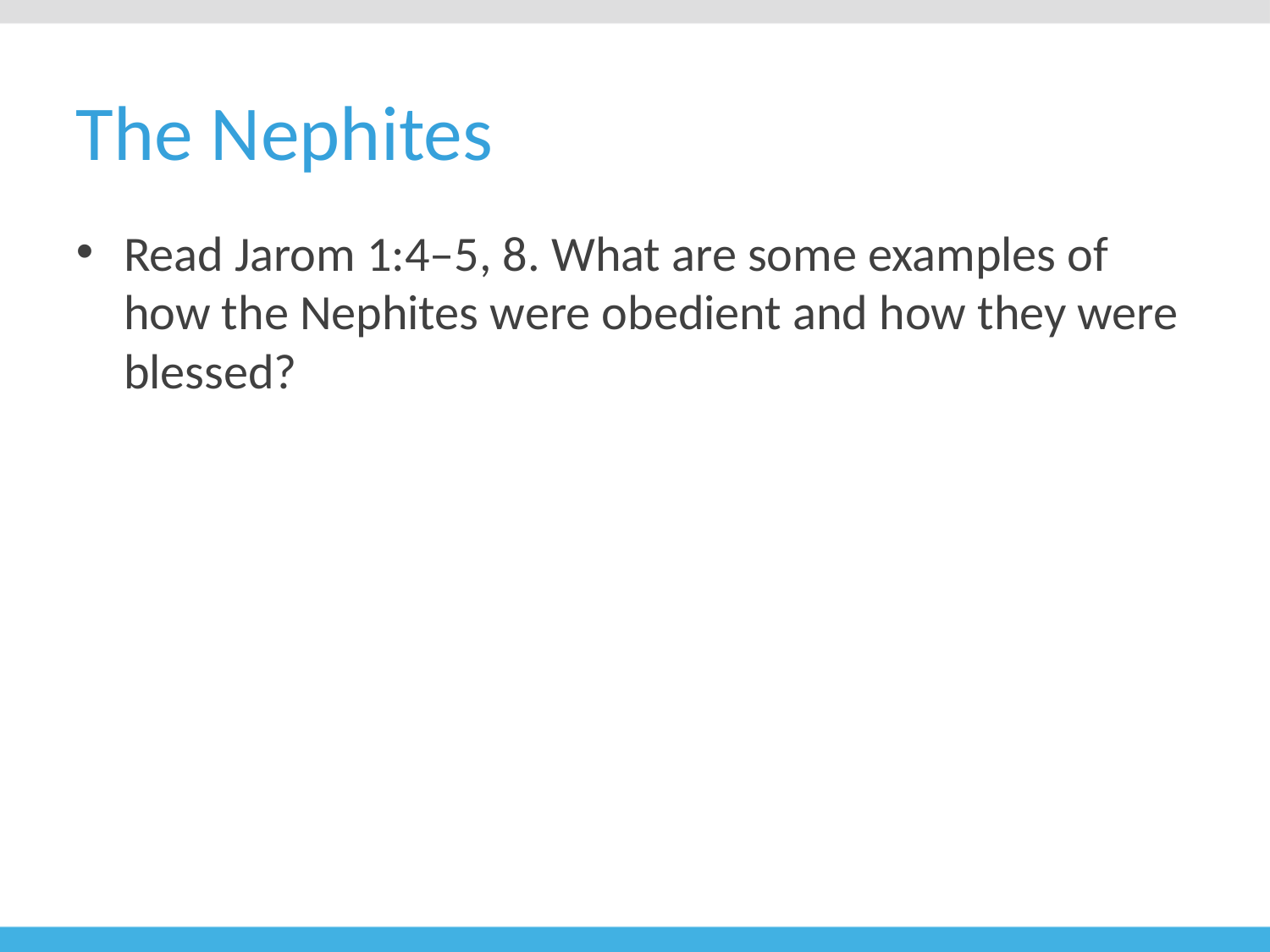

# The Nephites
Read Jarom 1:4–5, 8. What are some examples of how the Nephites were obedient and how they were blessed?